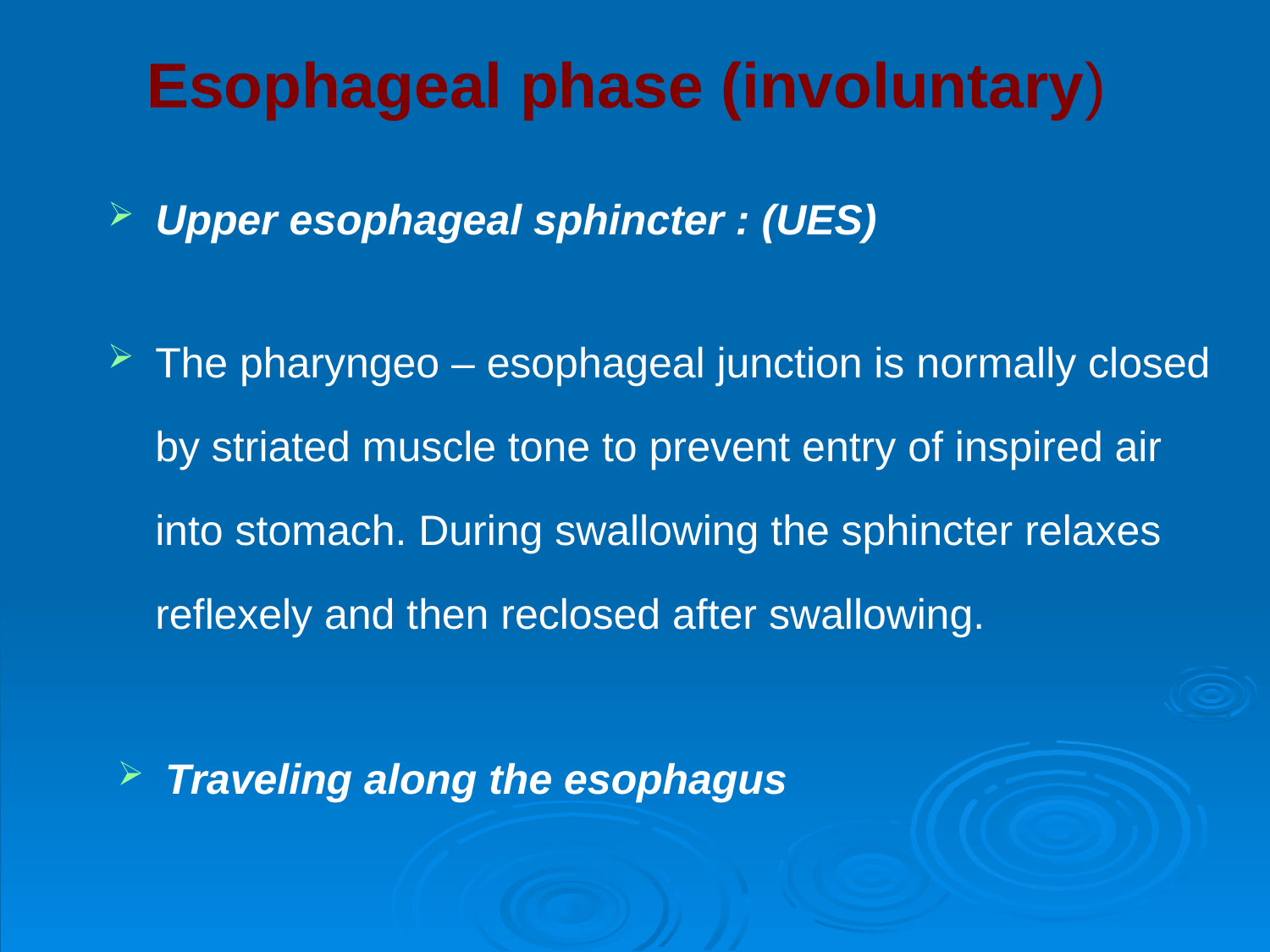

# Esophageal phase (involuntary)
Upper esophageal sphincter : (UES)
The pharyngeo – esophageal junction is normally closed by striated muscle tone to prevent entry of inspired air into stomach. During swallowing the sphincter relaxes reflexely and then reclosed after swallowing.
Traveling along the esophagus